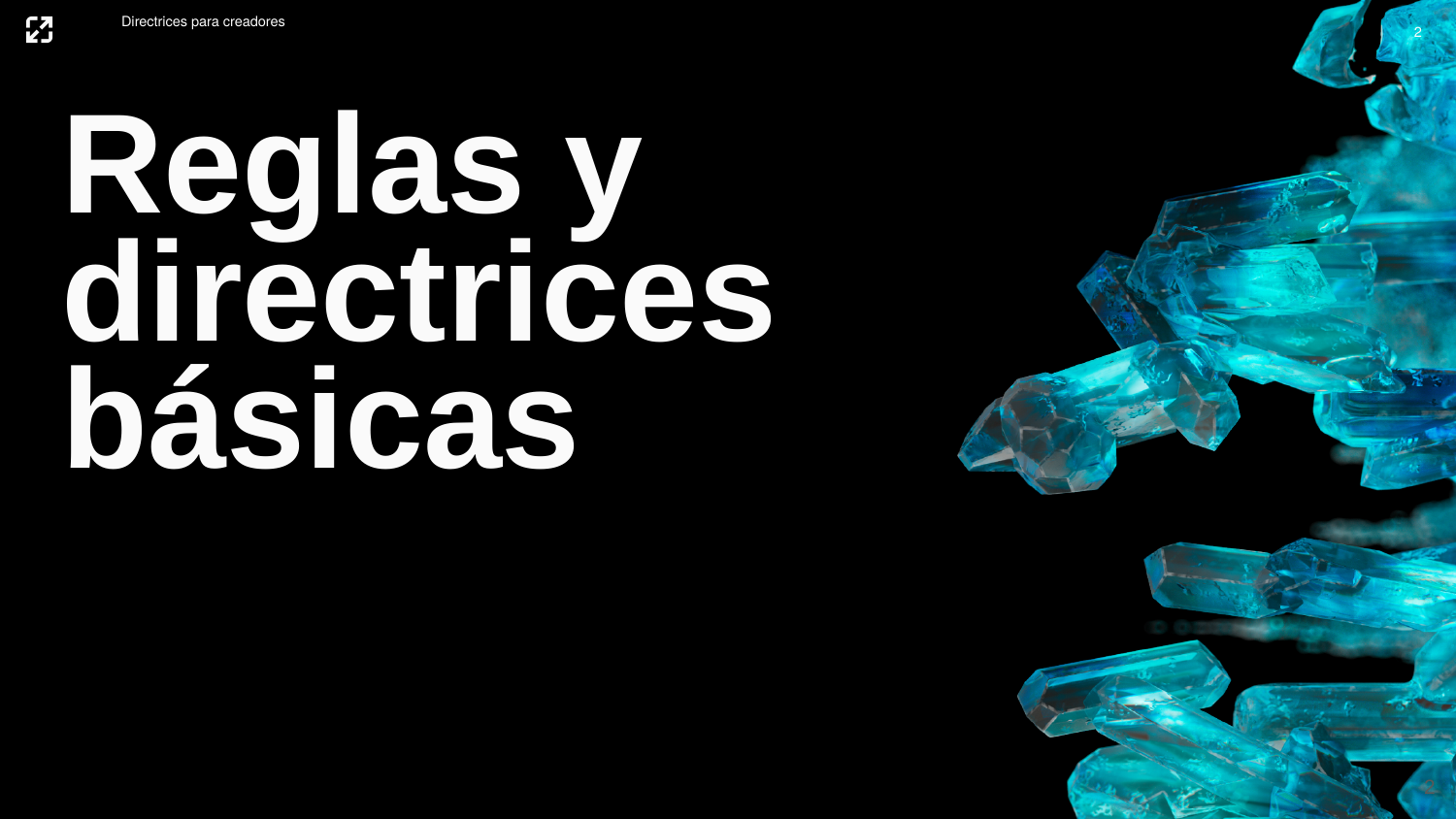

2
Directrices para creadores
Reglas y directrices básicas
2